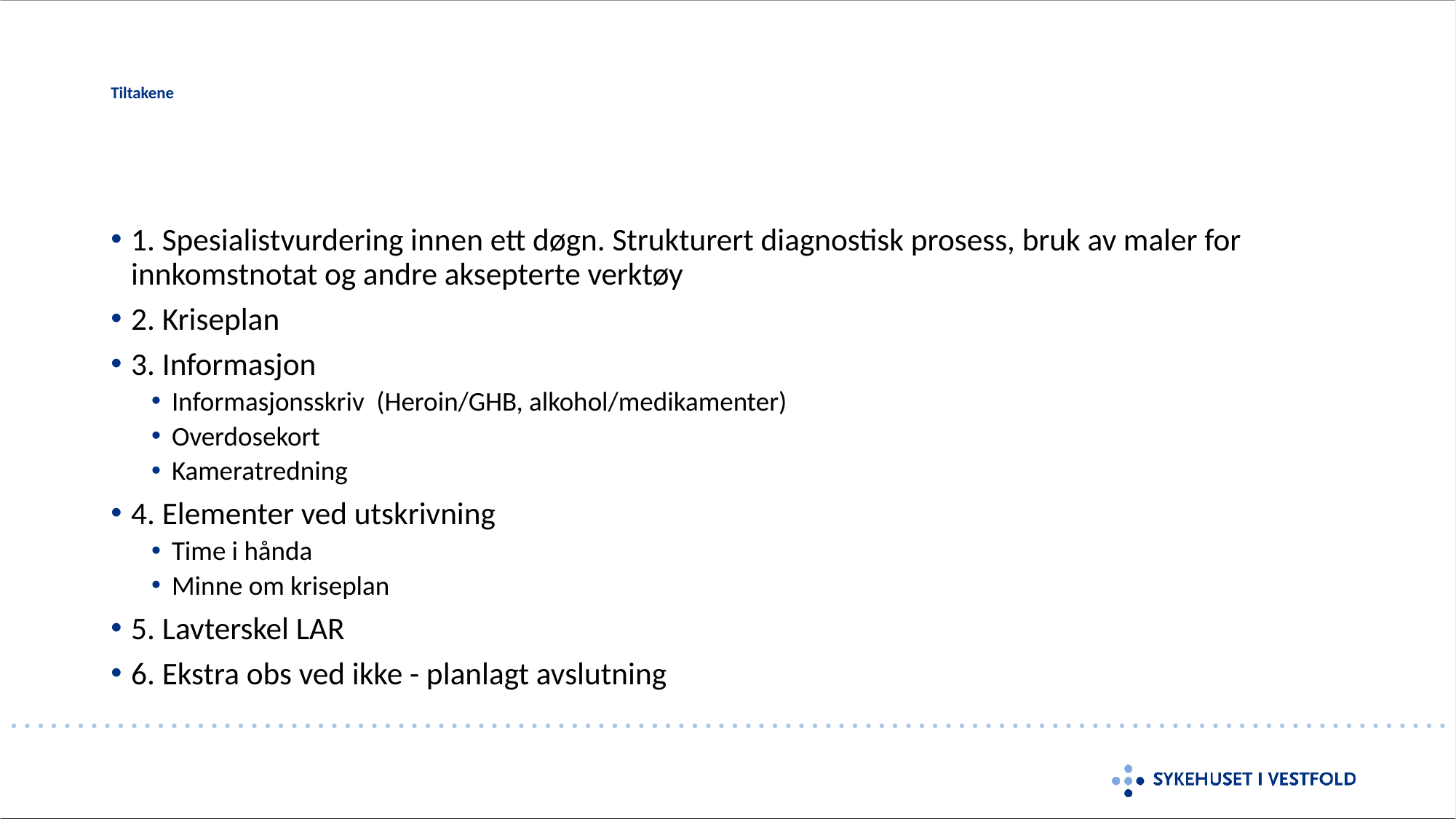

# Tiltakene
1. Spesialistvurdering innen ett døgn. Strukturert diagnostisk prosess, bruk av maler for innkomstnotat og andre aksepterte verktøy
2. Kriseplan
3. Informasjon
Informasjonsskriv  (Heroin/GHB, alkohol/medikamenter)
Overdosekort
Kameratredning
4. Elementer ved utskrivning
Time i hånda
Minne om kriseplan
5. Lavterskel LAR
6. Ekstra obs ved ikke - planlagt avslutning